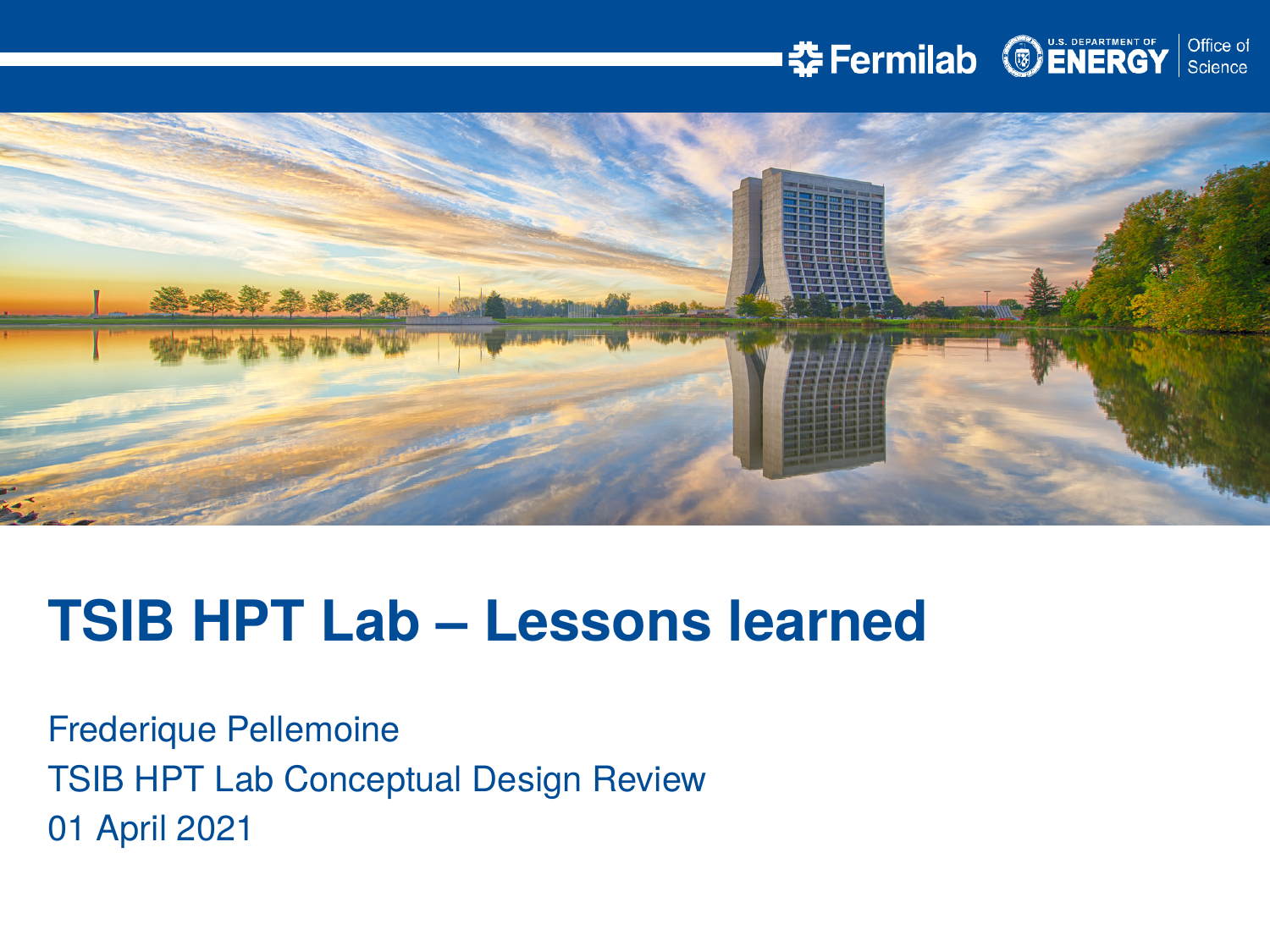

TSIB HPT Lab – Lessons learned
Frederique Pellemoine
TSIB HPT Lab Conceptual Design Review
01 April 2021